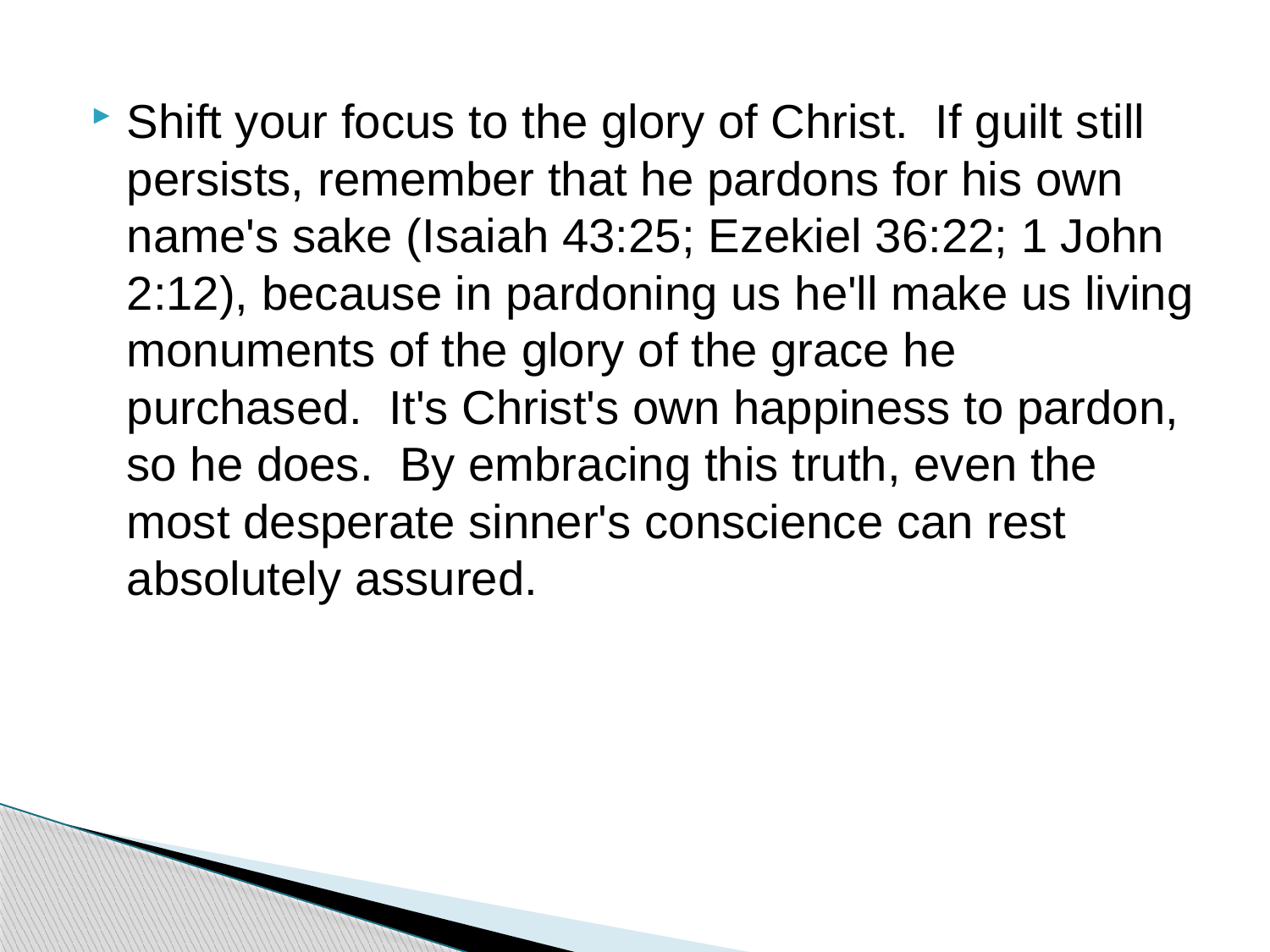

Shift your focus to the glory of Christ.  If guilt still persists, remember that he pardons for his own name's sake (Isaiah 43:25; Ezekiel 36:22; 1 John 2:12), because in pardoning us he'll make us living monuments of the glory of the grace he purchased.  It's Christ's own happiness to pardon, so he does.  By embracing this truth, even the most desperate sinner's conscience can rest absolutely assured.